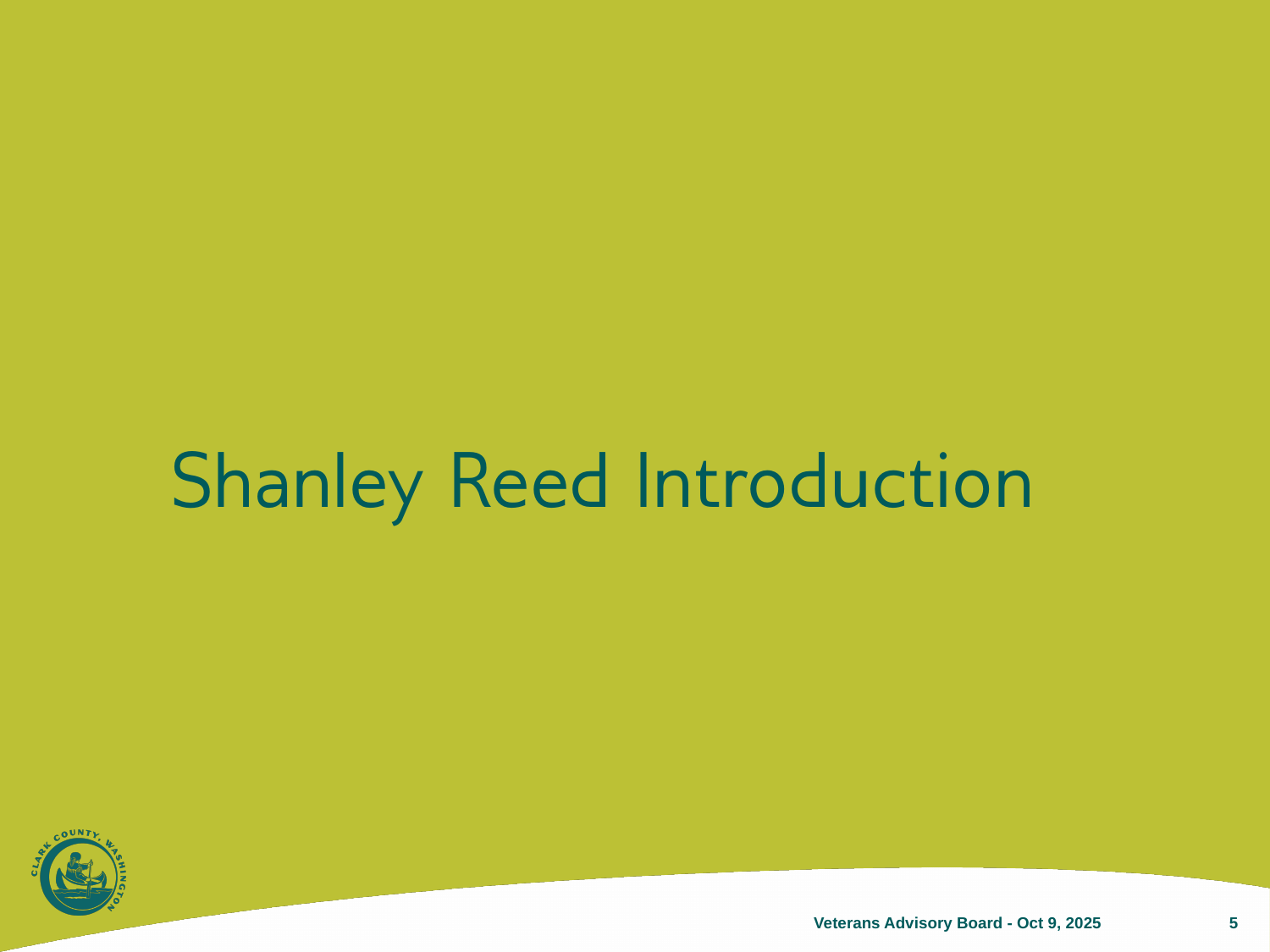

# Shanley Reed Introduction
Veterans Advisory Board - Oct 9, 2025
5